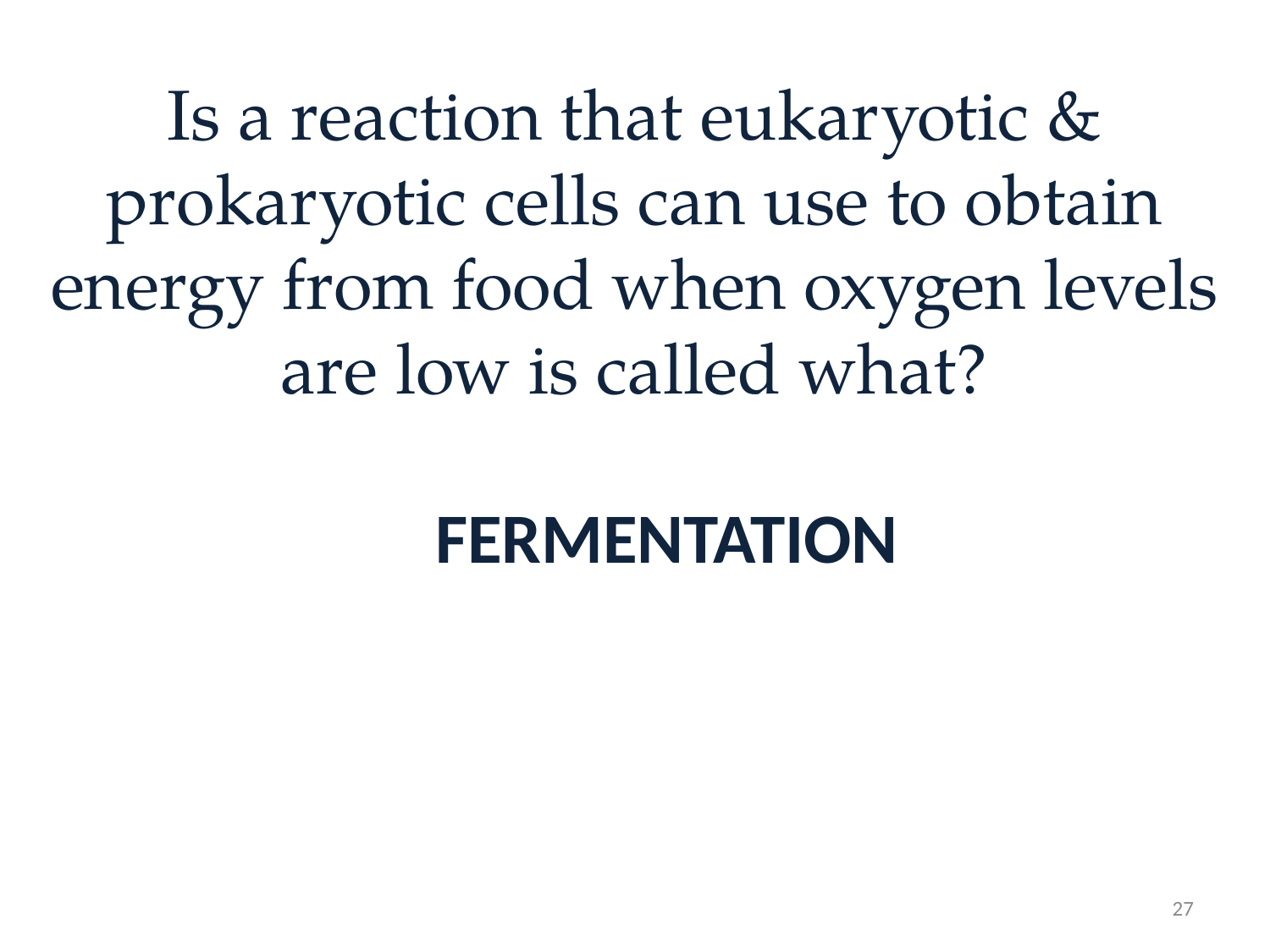

Is a reaction that eukaryotic & prokaryotic cells can use to obtain energy from food when oxygen levels are low is called what?
FERMENTATION
27